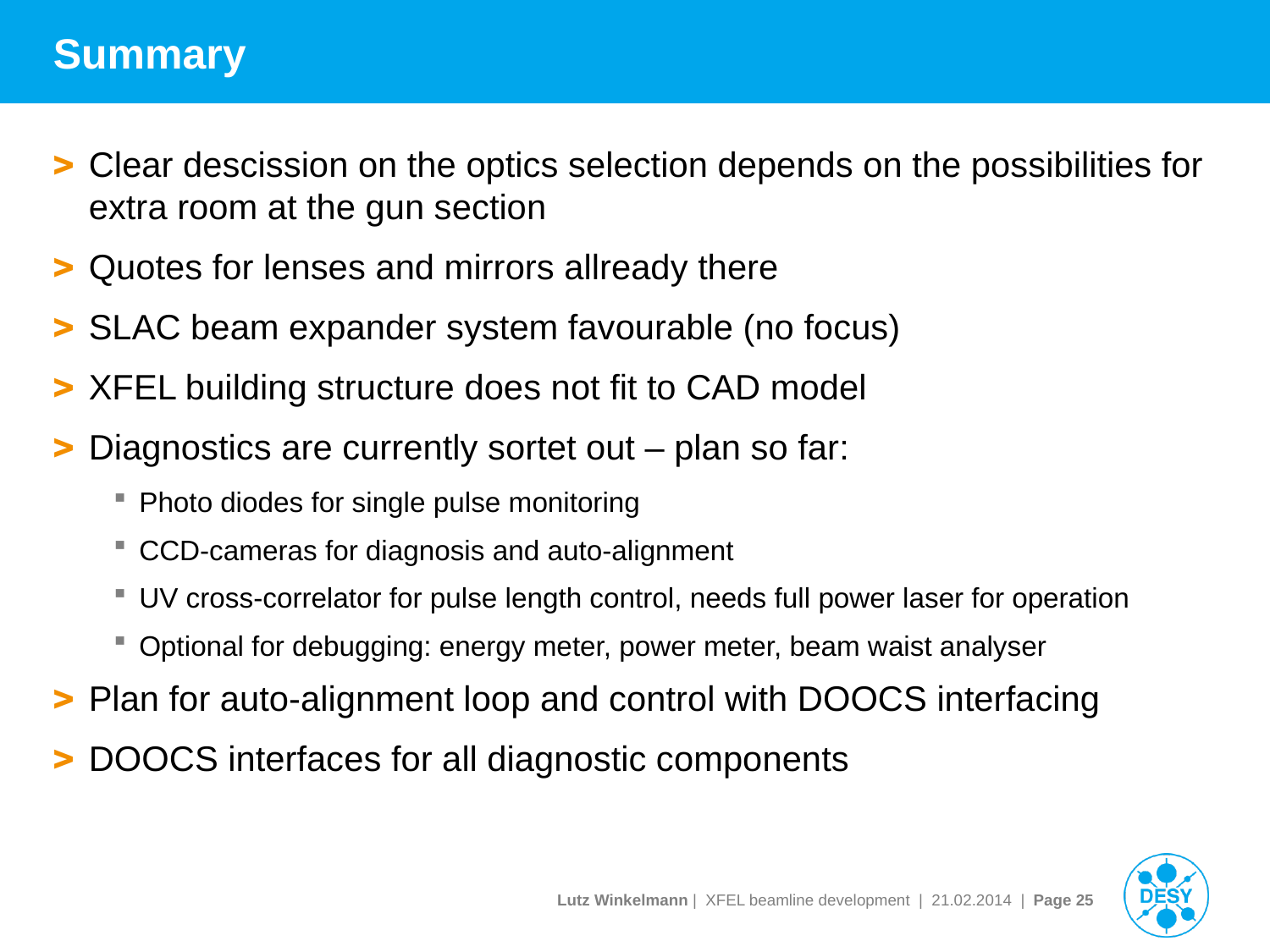

# Summary
Clear descission on the optics selection depends on the possibilities for extra room at the gun section
Quotes for lenses and mirrors allready there
SLAC beam expander system favourable (no focus)
XFEL building structure does not fit to CAD model
Diagnostics are currently sortet out – plan so far:
Photo diodes for single pulse monitoring
CCD-cameras for diagnosis and auto-alignment
UV cross-correlator for pulse length control, needs full power laser for operation
Optional for debugging: energy meter, power meter, beam waist analyser
Plan for auto-alignment loop and control with DOOCS interfacing
DOOCS interfaces for all diagnostic components